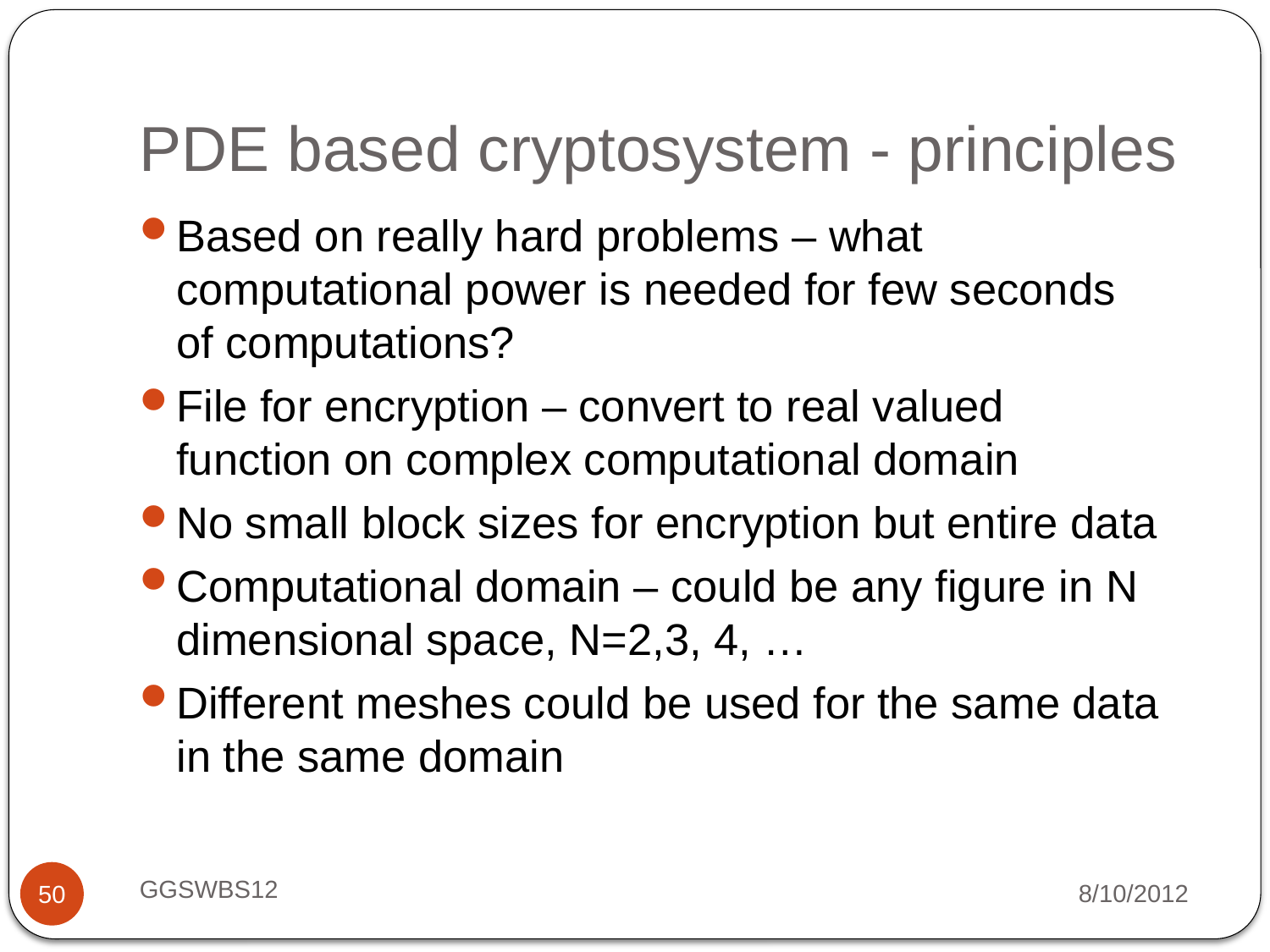

# PDE based cryptosystem - principles
Based on really hard problems – what computational power is needed for few seconds of computations?
File for encryption – convert to real valued function on complex computational domain
No small block sizes for encryption but entire data
Computational domain – could be any figure in N dimensional space, N=2,3, 4, …
Different meshes could be used for the same data in the same domain
GGSWBS12
8/10/2012
50